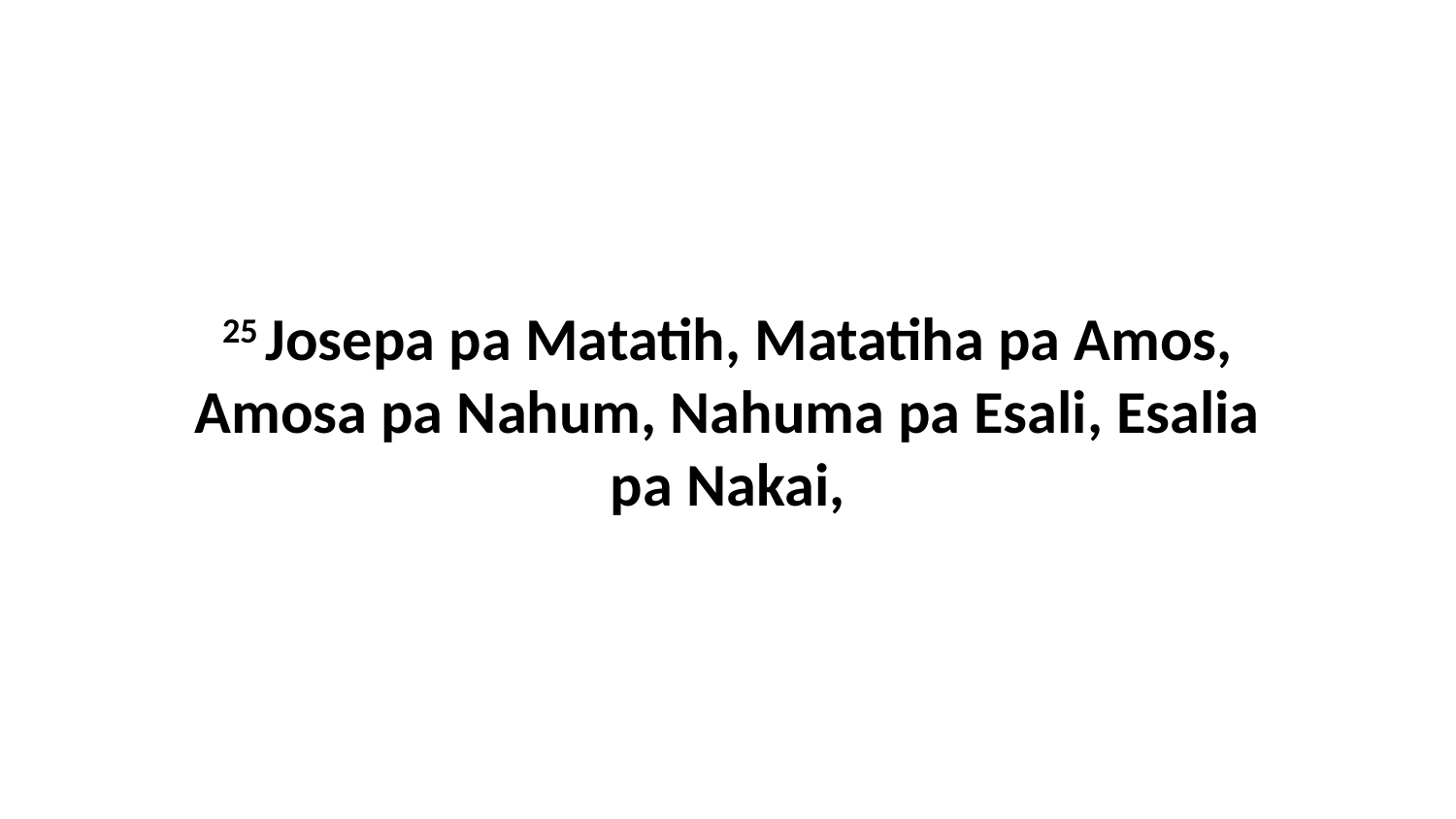

25 Josepa pa Matatih, Matatiha pa Amos, Amosa pa Nahum, Nahuma pa Esali, Esalia pa Nakai,